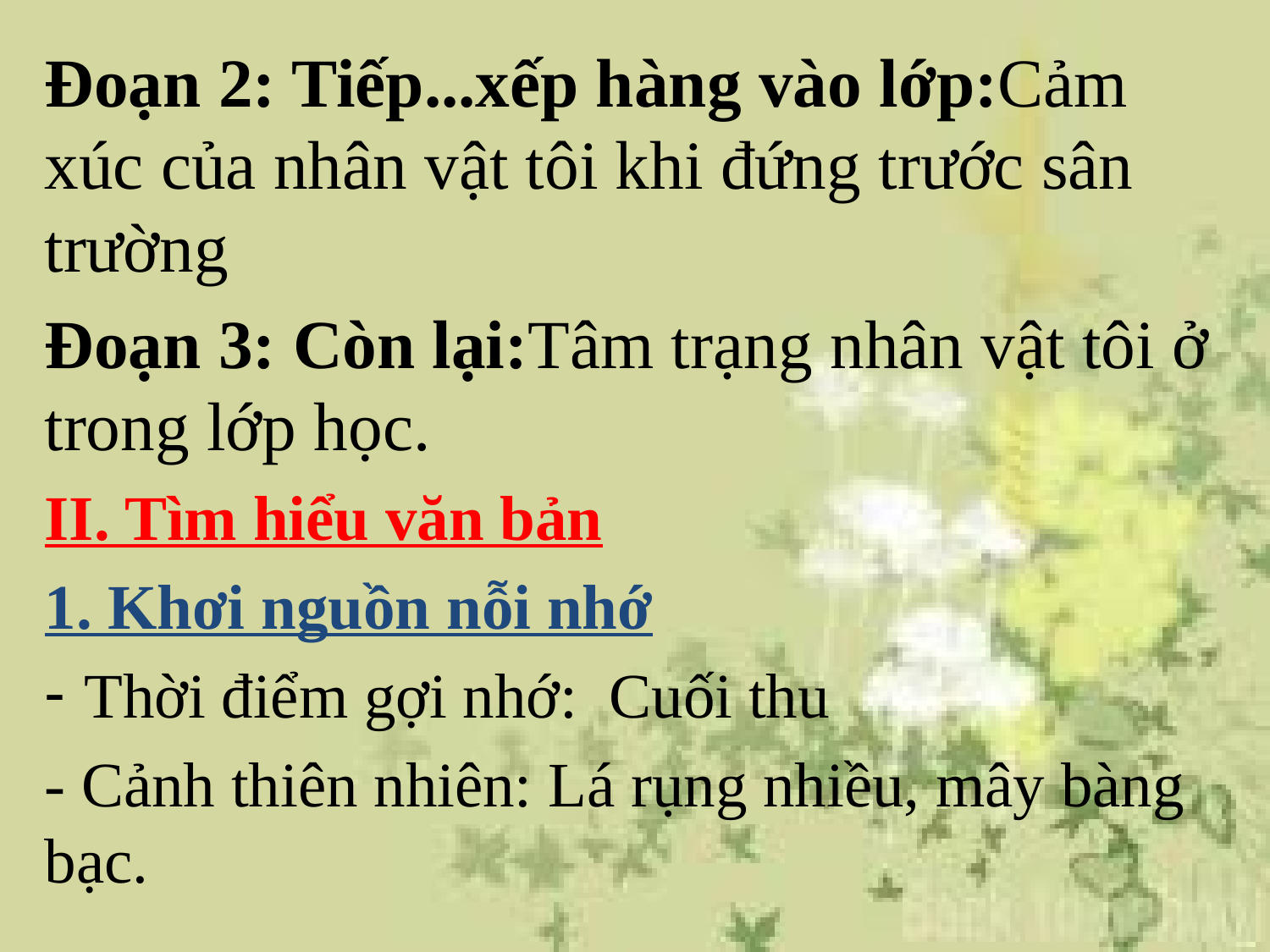

Đoạn 2: Tiếp...xếp hàng vào lớp:Cảm xúc của nhân vật tôi khi đứng trước sân trường
Đoạn 3: Còn lại:Tâm trạng nhân vật tôi ở trong lớp học.
II. Tìm hiểu văn bản
1. Khơi nguồn nỗi nhớ
Thời điểm gợi nhớ:  Cuối thu
- Cảnh thiên nhiên: Lá rụng nhiều, mây bàng bạc.